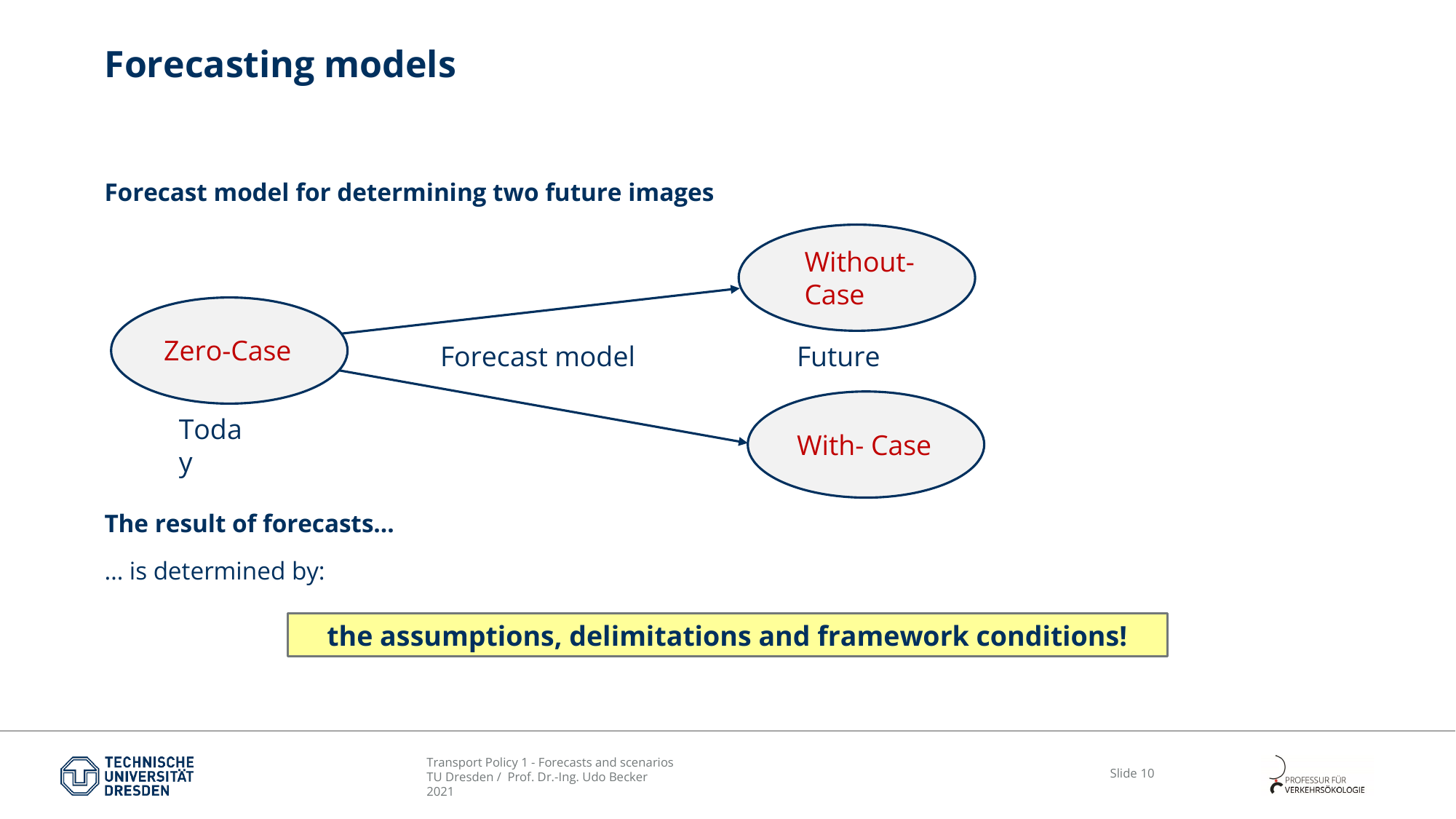

# Forecasting models
Forecast model for determining two future images

The result of forecasts…
… is determined by:

Without- Case

Zero-Case
Forecast model
Future

Today
With- Case
the assumptions, delimitations and framework conditions!